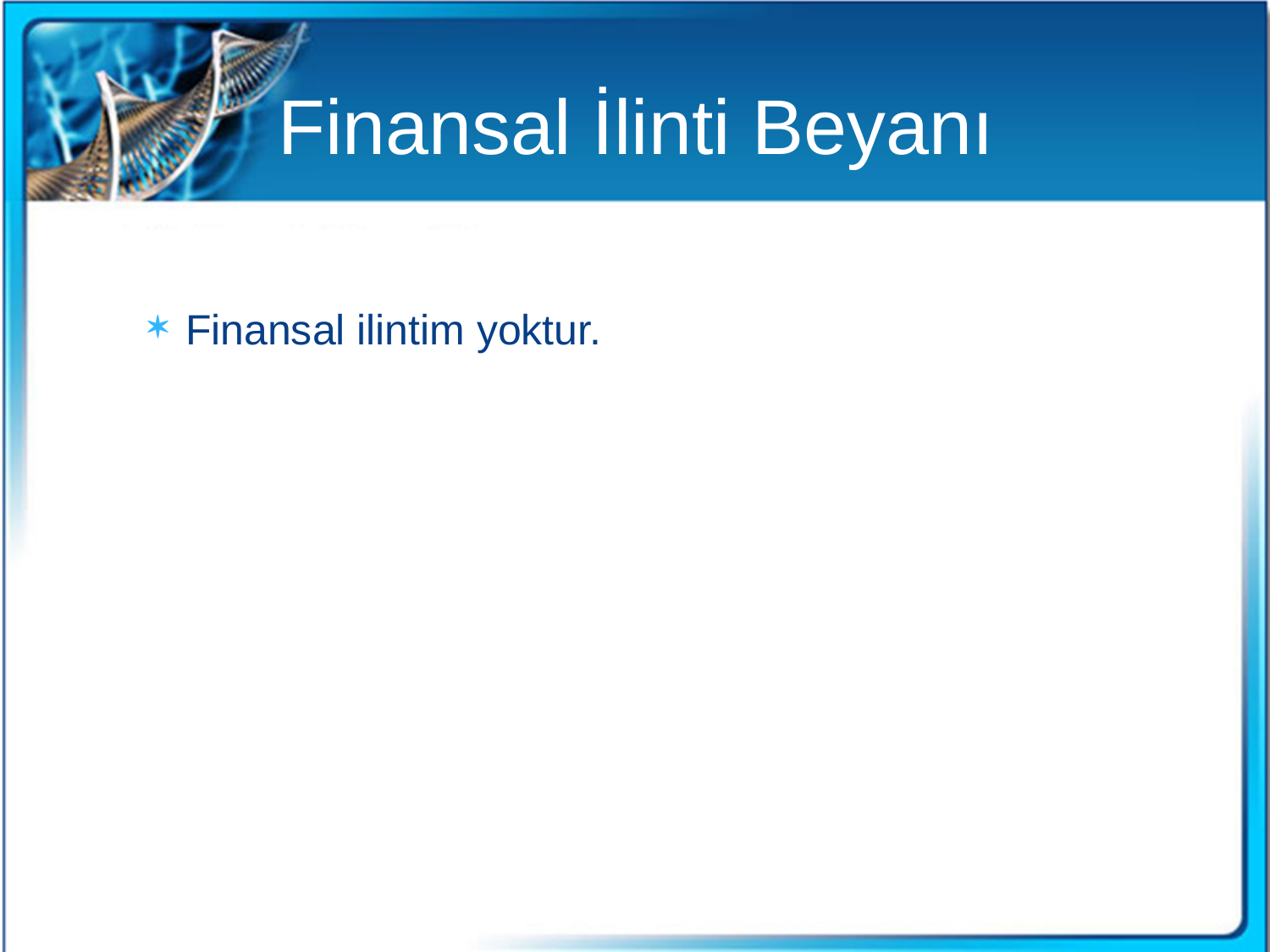

# Finansal İlinti Beyanı
Finansal ilintim yoktur.